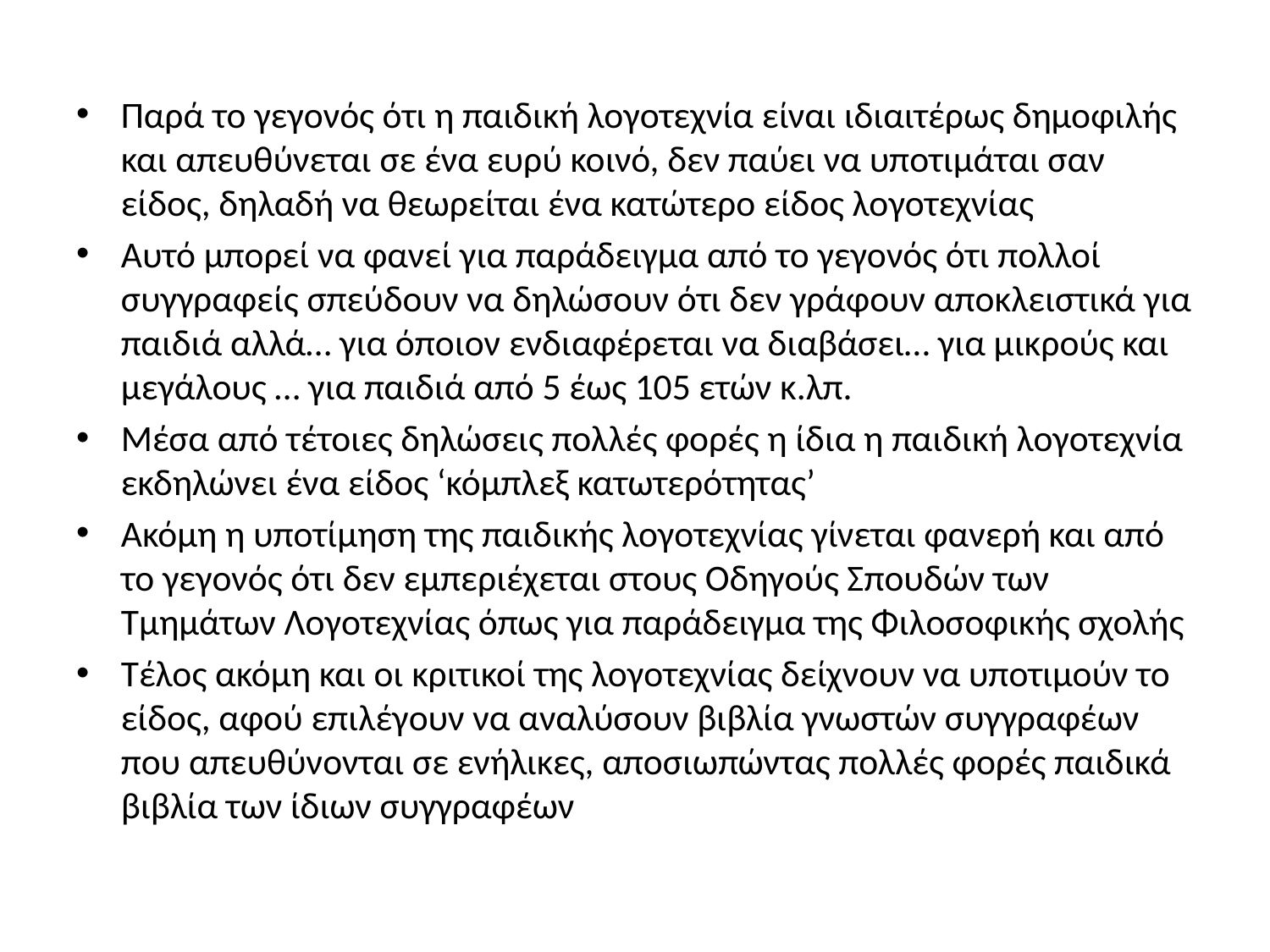

#
Παρά το γεγονός ότι η παιδική λογοτεχνία είναι ιδιαιτέρως δημοφιλής και απευθύνεται σε ένα ευρύ κοινό, δεν παύει να υποτιμάται σαν είδος, δηλαδή να θεωρείται ένα κατώτερο είδος λογοτεχνίας
Αυτό μπορεί να φανεί για παράδειγμα από το γεγονός ότι πολλοί συγγραφείς σπεύδουν να δηλώσουν ότι δεν γράφουν αποκλειστικά για παιδιά αλλά… για όποιον ενδιαφέρεται να διαβάσει… για μικρούς και μεγάλους … για παιδιά από 5 έως 105 ετών κ.λπ.
Μέσα από τέτοιες δηλώσεις πολλές φορές η ίδια η παιδική λογοτεχνία εκδηλώνει ένα είδος ‘κόμπλεξ κατωτερότητας’
Ακόμη η υποτίμηση της παιδικής λογοτεχνίας γίνεται φανερή και από το γεγονός ότι δεν εμπεριέχεται στους Οδηγούς Σπουδών των Τμημάτων Λογοτεχνίας όπως για παράδειγμα της Φιλοσοφικής σχολής
Τέλος ακόμη και οι κριτικοί της λογοτεχνίας δείχνουν να υποτιμούν το είδος, αφού επιλέγουν να αναλύσουν βιβλία γνωστών συγγραφέων που απευθύνονται σε ενήλικες, αποσιωπώντας πολλές φορές παιδικά βιβλία των ίδιων συγγραφέων